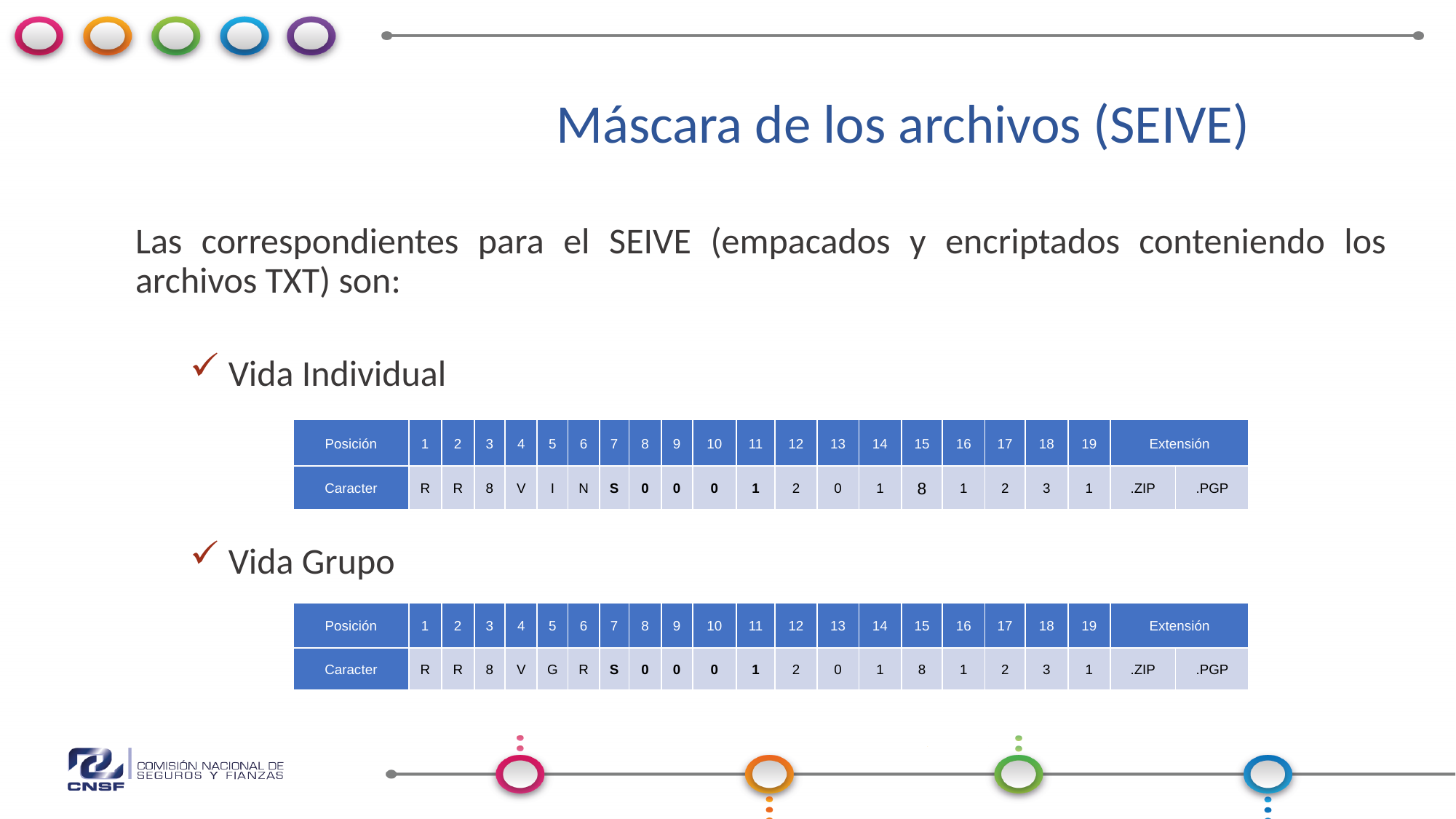

Máscara de los archivos (SEIVE)
Las correspondientes para el SEIVE (empacados y encriptados conteniendo los archivos TXT) son:

 Vida Individual

 Vida Grupo

| Posición | 1 | 2 | 3 | 4 | 5 | 6 | 7 | 8 | 9 | 10 | 11 | 12 | 13 | 14 | 15 | 16 | 17 | 18 | 19 | Extensión |  |
| --- | --- | --- | --- | --- | --- | --- | --- | --- | --- | --- | --- | --- | --- | --- | --- | --- | --- | --- | --- | --- | --- |
| Caracter | R | R | 8 | V | I | N | S | 0 | 0 | 0 | 1 | 2 | 0 | 1 | 8 | 1 | 2 | 3 | 1 | .ZIP | .PGP |
| Posición | 1 | 2 | 3 | 4 | 5 | 6 | 7 | 8 | 9 | 10 | 11 | 12 | 13 | 14 | 15 | 16 | 17 | 18 | 19 | Extensión |  |
| --- | --- | --- | --- | --- | --- | --- | --- | --- | --- | --- | --- | --- | --- | --- | --- | --- | --- | --- | --- | --- | --- |
| Caracter | R | R | 8 | V | G | R | S | 0 | 0 | 0 | 1 | 2 | 0 | 1 | 8 | 1 | 2 | 3 | 1 | .ZIP | .PGP |